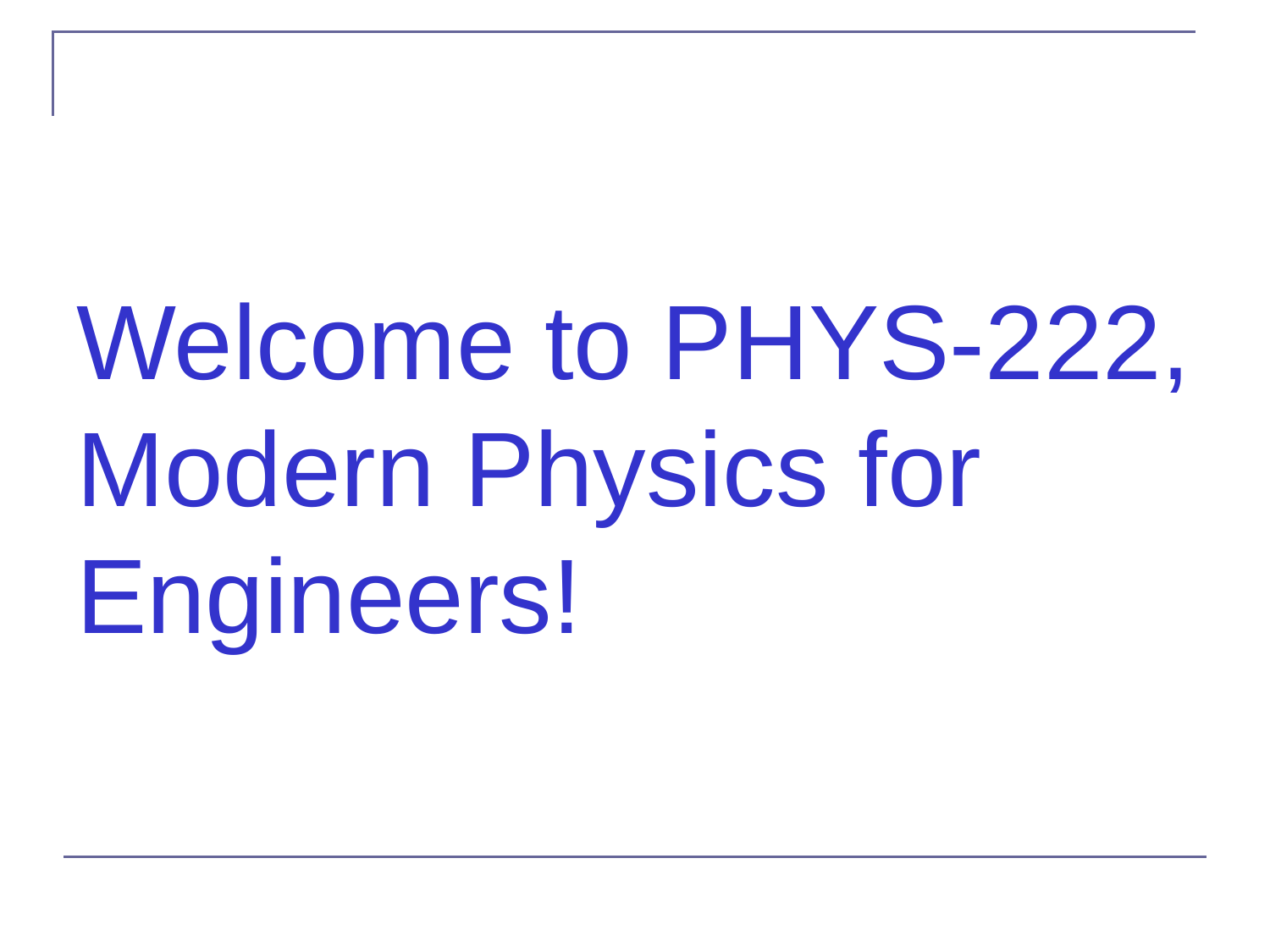

# Welcome to PHYS-222, Modern Physics for Engineers!